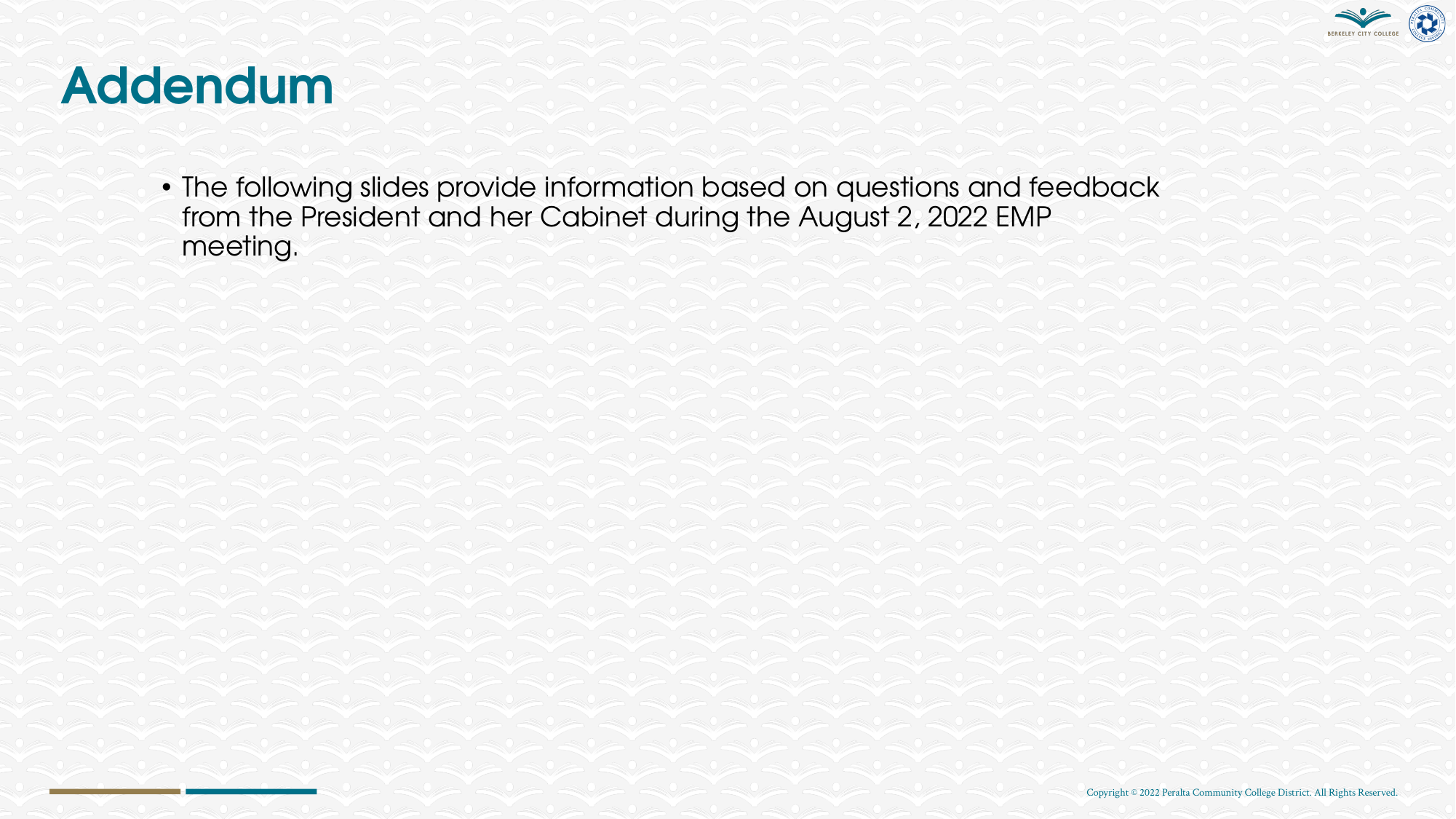

# Addendum
The following slides provide information based on questions and feedback from the President and her Cabinet during the August 2, 2022 EMP meeting.